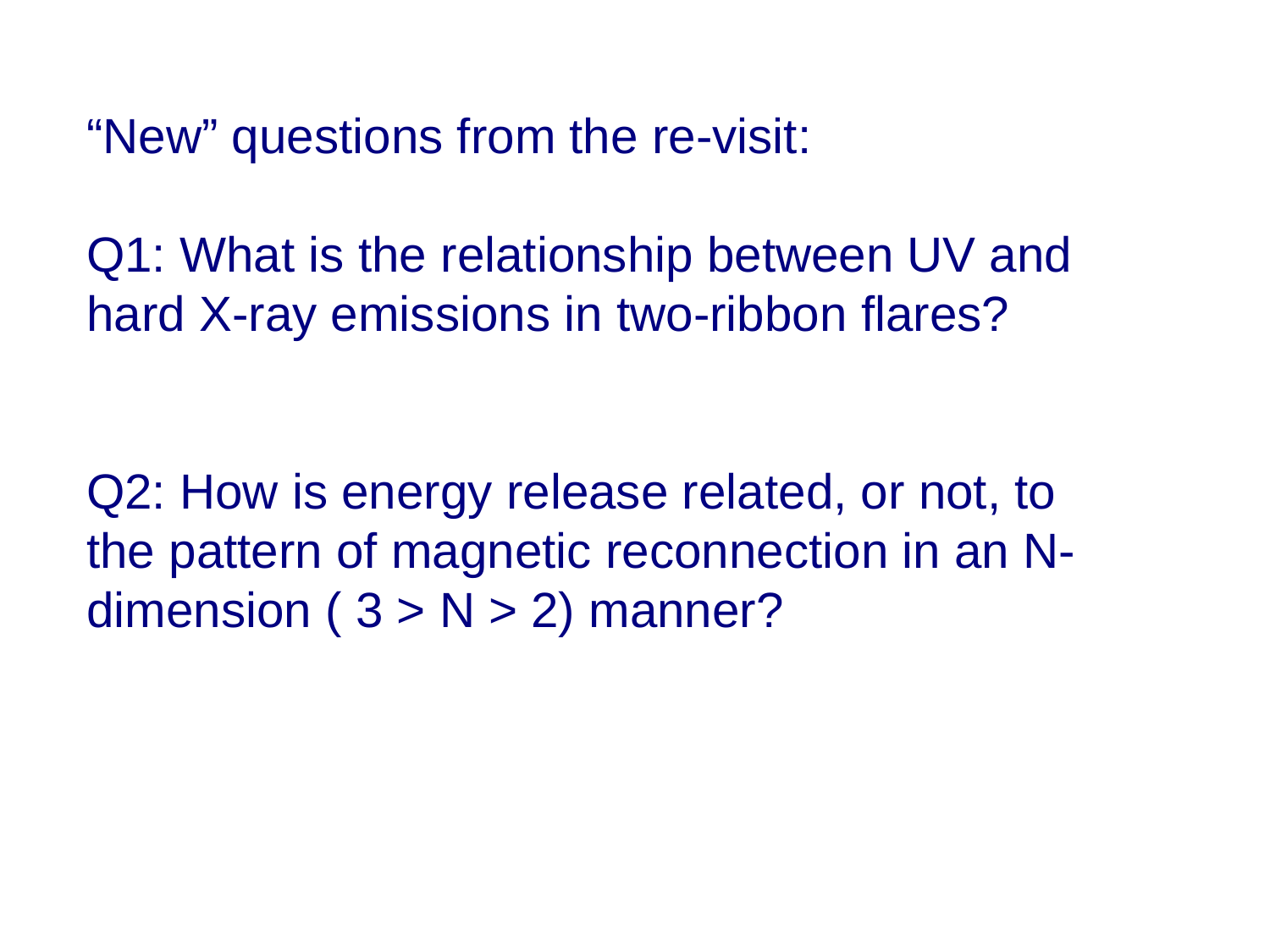

“New” questions from the re-visit:

Q1: What is the relationship between UV and hard X-ray emissions in two-ribbon flares?

Q2: How is energy release related, or not, to the pattern of magnetic reconnection in an N-dimension ( 3 > N > 2) manner?